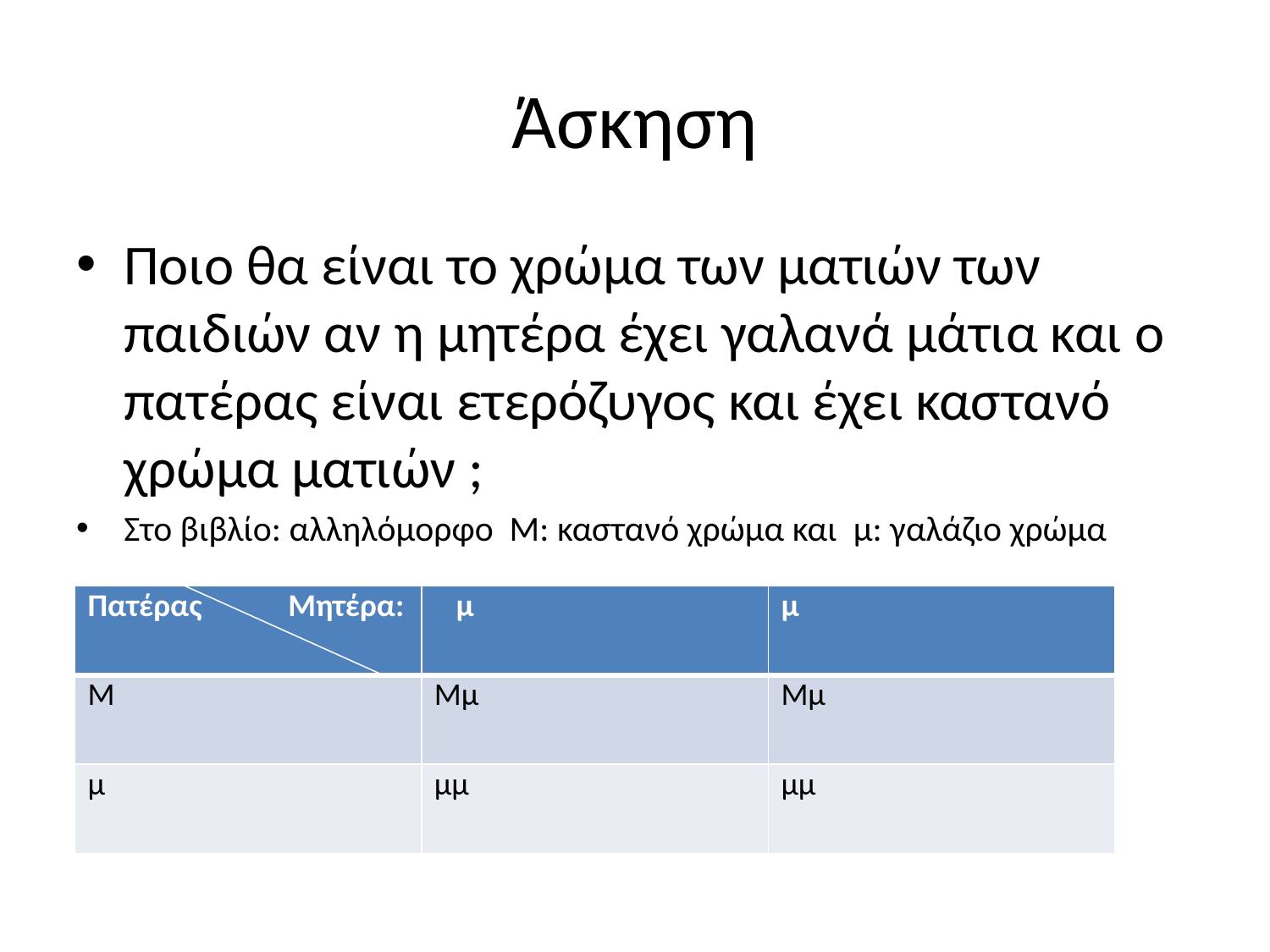

# Άσκηση
Ποιο θα είναι το χρώμα των ματιών των παιδιών αν η μητέρα έχει γαλανά μάτια και ο πατέρας είναι ετερόζυγος και έχει καστανό χρώμα ματιών ;
Στο βιβλίο: αλληλόμορφο  Μ: καστανό χρώμα και  μ: γαλάζιο χρώμα

| Πατέρας Μητέρα: | μ | μ |
| --- | --- | --- |
| Μ | Μμ | Μμ |
| μ | μμ | μμ |